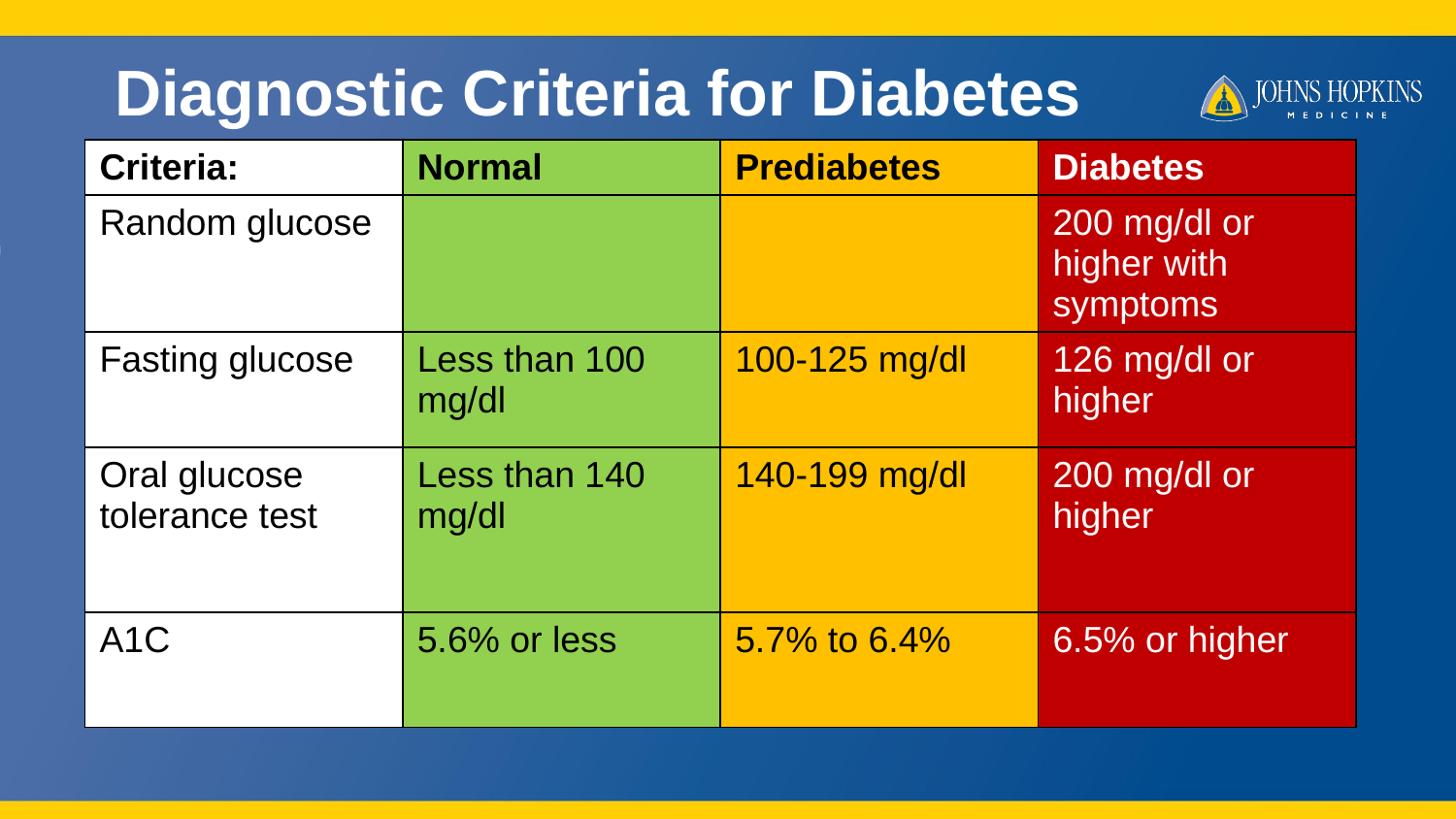

# Diagnostic Criteria for Diabetes
| Criteria: | Normal | Prediabetes | Diabetes |
| --- | --- | --- | --- |
| Random glucose |  |  | 200 mg/dl or higher with symptoms |
| Fasting glucose | Less than 100 mg/dl | 100-125 mg/dl | 126 mg/dl or higher |
| Oral glucose tolerance test | Less than 140 mg/dl | 140-199 mg/dl | 200 mg/dl or higher |
| A1C | 5.6% or less | 5.7% to 6.4% | 6.5% or higher |